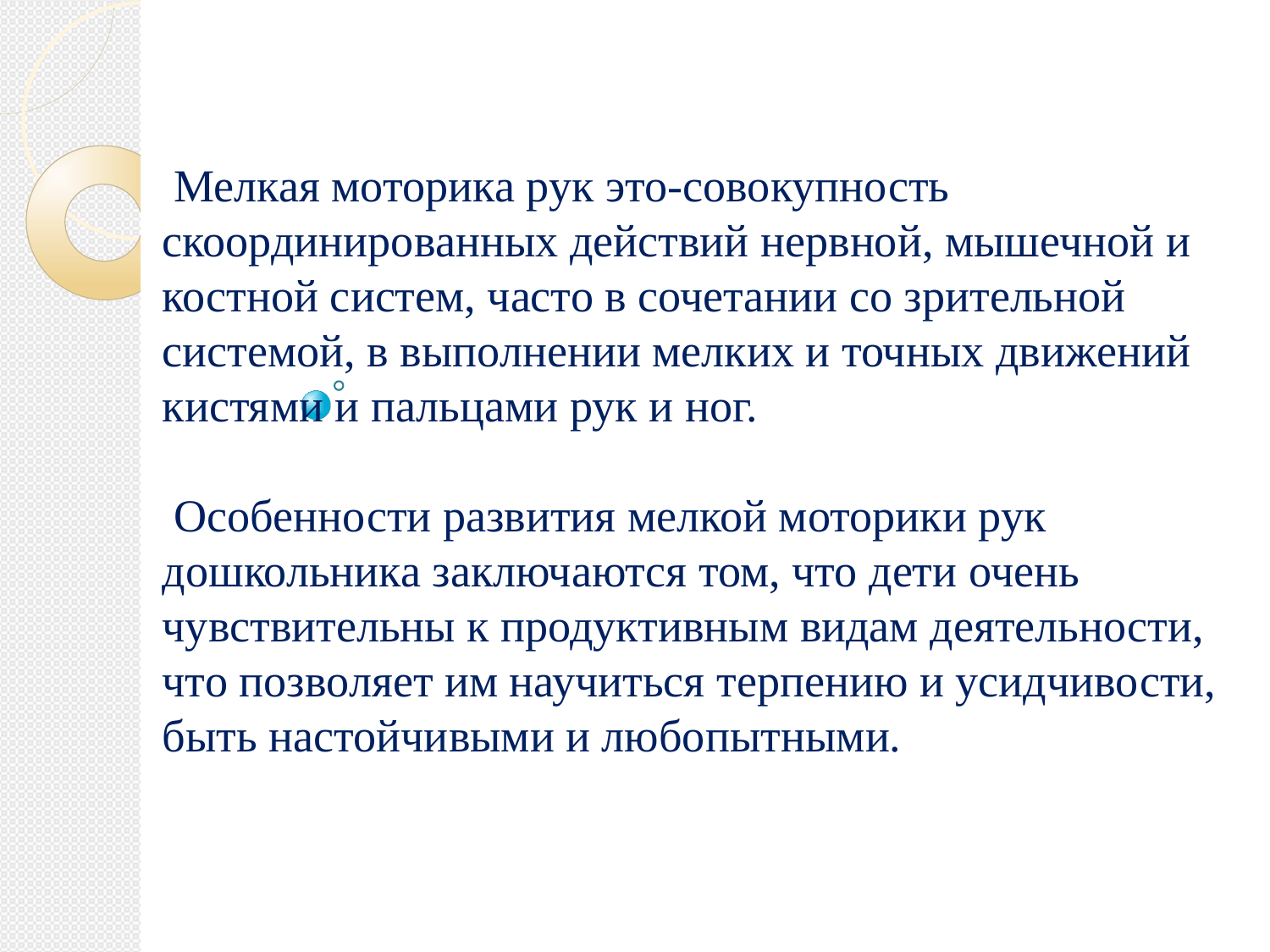

Мелкая моторика рук это-совокупность скоординированных действий нервной, мышечной и костной систем, часто в сочетании со зрительной системой, в выполнении мелких и точных движений кистями и пальцами рук и ног.
 Особенности развития мелкой моторики рук дошкольника заключаются том, что дети очень чувствительны к продуктивным видам деятельности, что позволяет им научиться терпению и усидчивости, быть настойчивыми и любопытными.